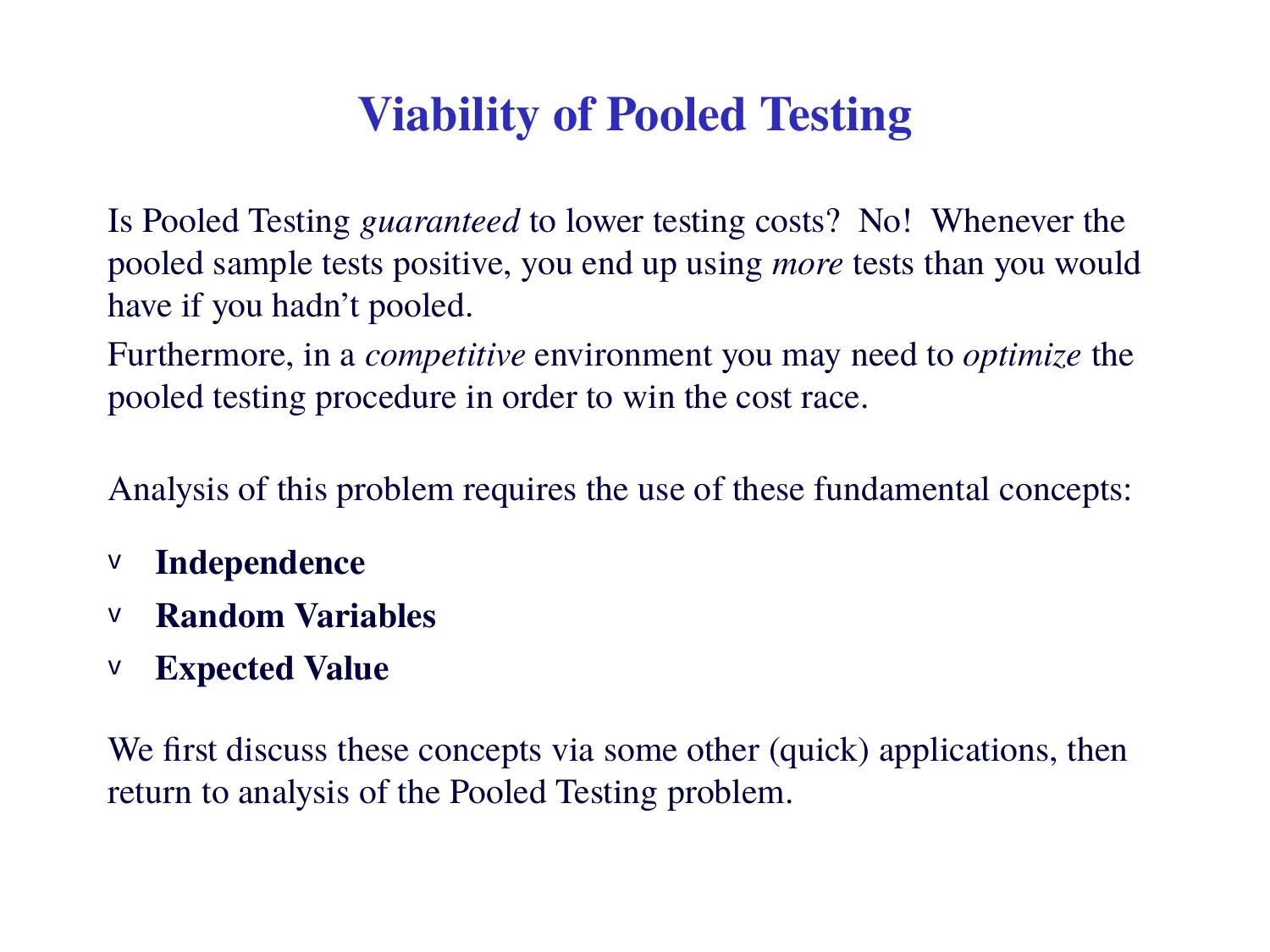

# Viability of Pooled Testing
Is Pooled Testing guaranteed to lower testing costs?  No!  Whenever the pooled sample tests positive, you end up using more tests than you would have if you hadn’t pooled.
Furthermore, in a competitive environment you may need to optimize the pooled testing procedure in order to win the cost race.

Analysis of this problem requires the use of these fundamental concepts:
Independence
Random Variables
Expected Value
We first discuss these concepts via some other (quick) applications, then return to analysis of the Pooled Testing problem.